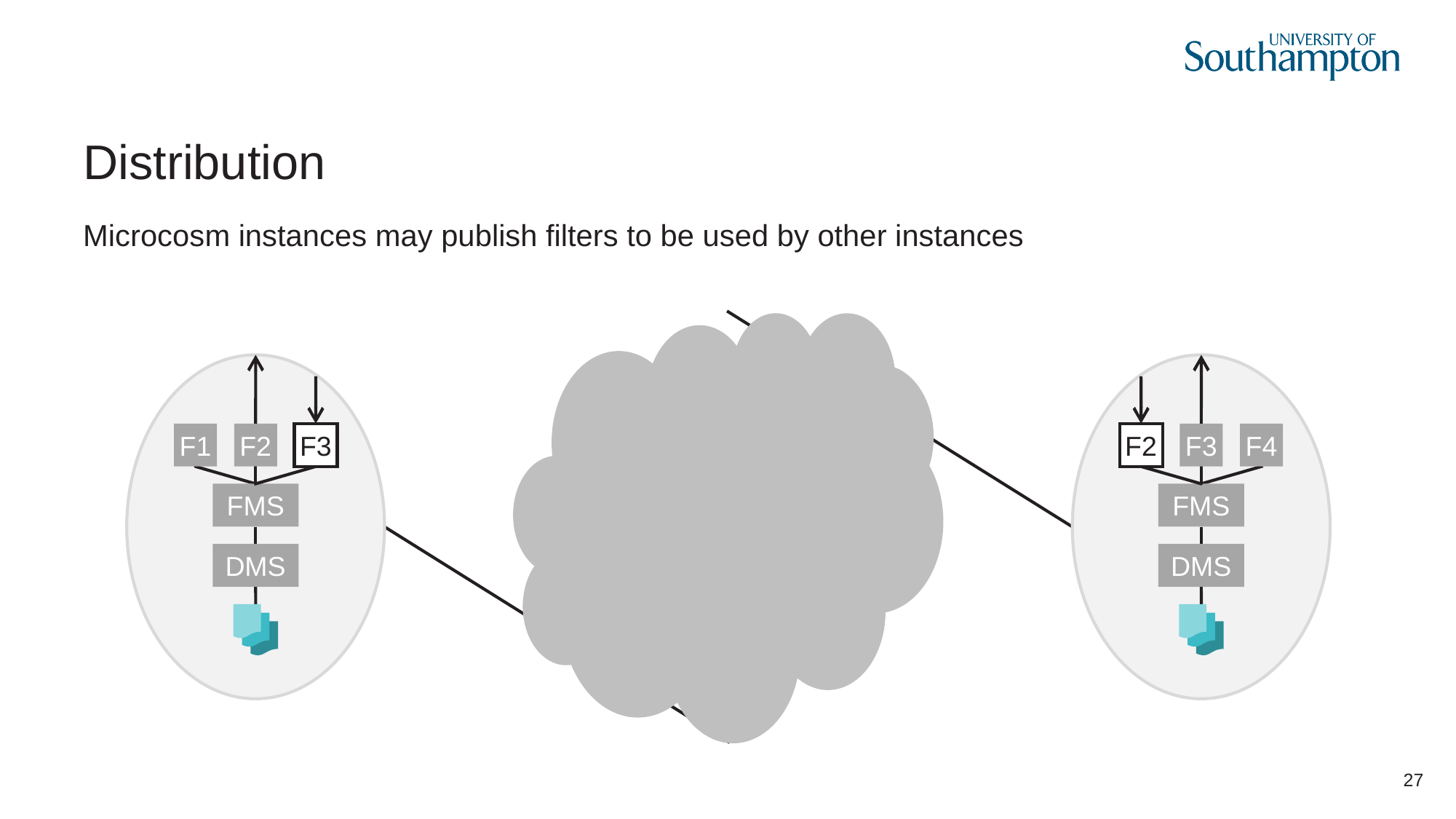

# Distribution
Microcosm instances may publish filters to be used by other instances

F1
F2
FMS
DMS

F3
F4
FMS
DMS

F3
F2